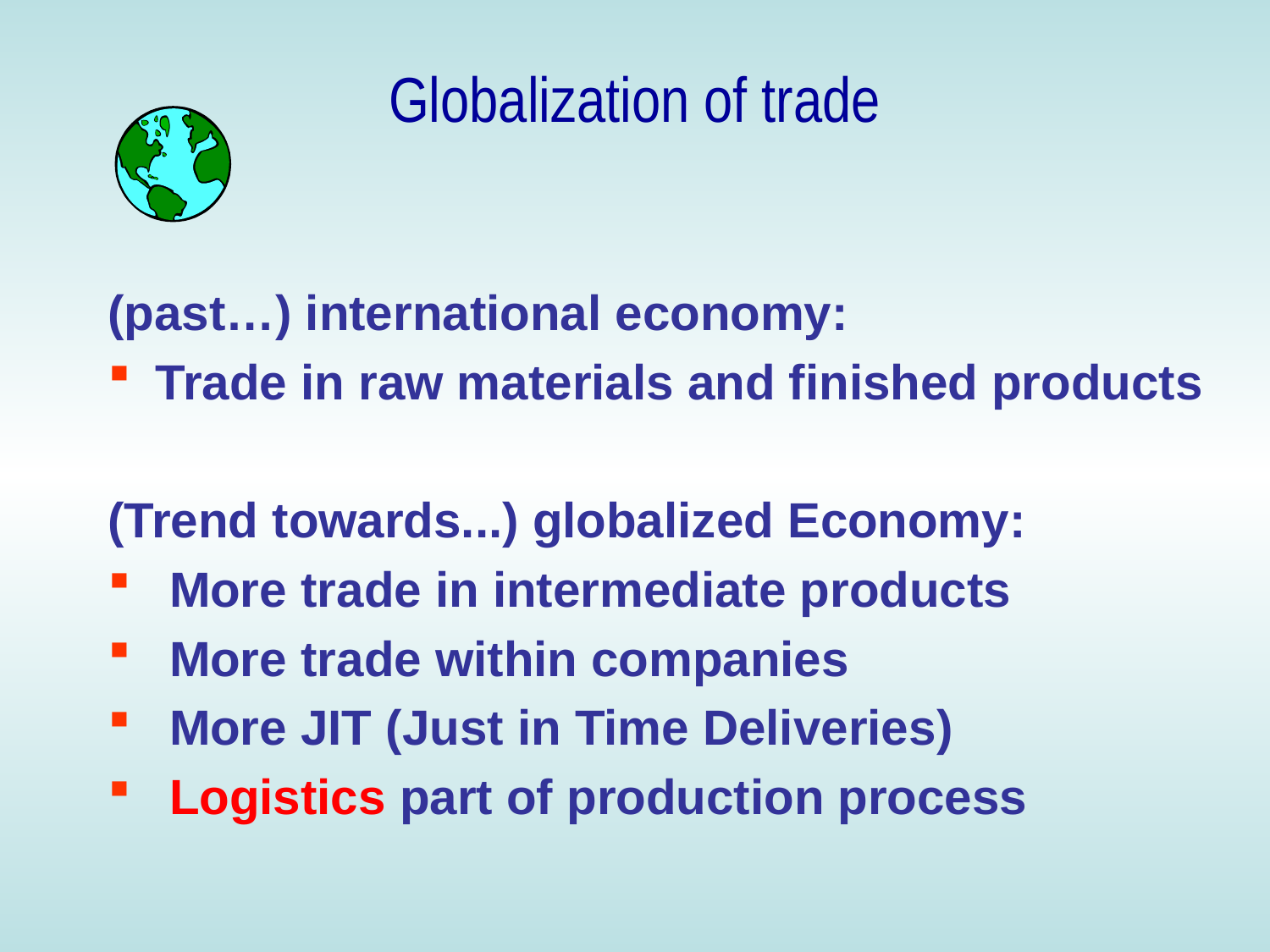

# Globalization of trade

(past…) international economy:
Trade in raw materials and finished products

(Trend towards...) globalized Economy:
 More trade in intermediate products
 More trade within companies
 More JIT (Just in Time Deliveries)
 Logistics part of production process